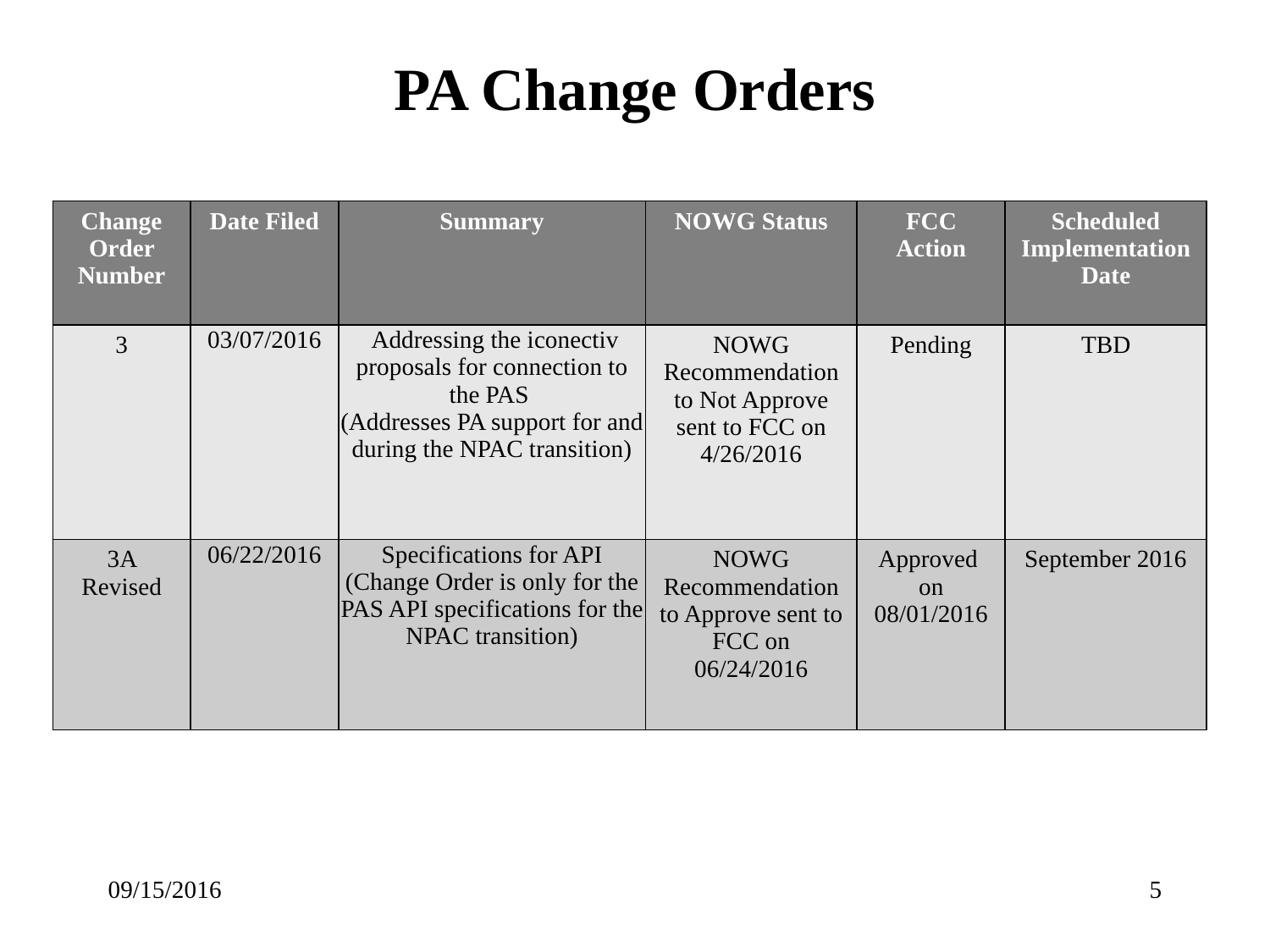

# PA Change Orders
| Change Order Number | Date Filed | Summary | NOWG Status | FCC Action | Scheduled Implementation Date |
| --- | --- | --- | --- | --- | --- |
| 3 | 03/07/2016 | Addressing the iconectiv proposals for connection to the PAS (Addresses PA support for and during the NPAC transition) | NOWG Recommendation to Not Approve sent to FCC on 4/26/2016 | Pending | TBD |
| 3A Revised | 06/22/2016 | Specifications for API (Change Order is only for the PAS API specifications for the NPAC transition) | NOWG Recommendation to Approve sent to FCC on 06/24/2016 | Approved on 08/01/2016 | September 2016 |
09/15/2016
5